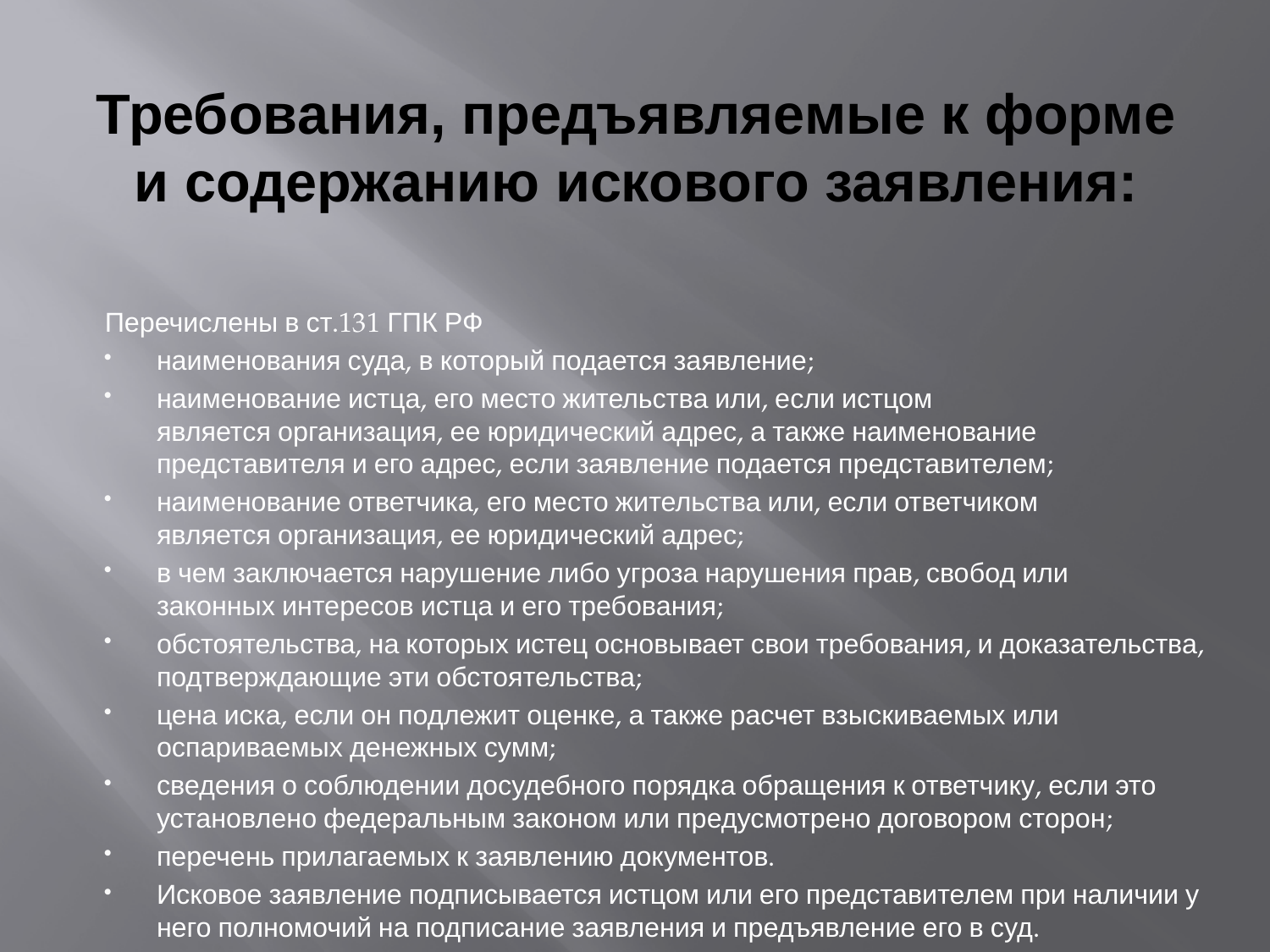

# Требования, предъявляемые к форме и содержанию искового заявления:
Перечислены в ст.131 ГПК РФ
наименования суда, в который подается заявление;
наименование истца, его место жительства или, если истцом является организация, ее юридический адрес, а также наименование представителя и его адрес, если заявление подается представителем;
наименование ответчика, его место жительства или, если ответчиком является организация, ее юридический адрес;
в чем заключается нарушение либо угроза нарушения прав, свобод или законных интересов истца и его требования;
обстоятельства, на которых истец основывает свои требования, и доказательства, подтверждающие эти обстоятельства;
цена иска, если он подлежит оценке, а также расчет взыскиваемых или оспариваемых денежных сумм;
сведения о соблюдении досудебного порядка обращения к ответчику, если это установлено федеральным законом или предусмотрено договором сторон;
перечень прилагаемых к заявлению документов.
Исковое заявление подписывается истцом или его представителем при наличии у него полномочий на подписание заявления и предъявление его в суд.